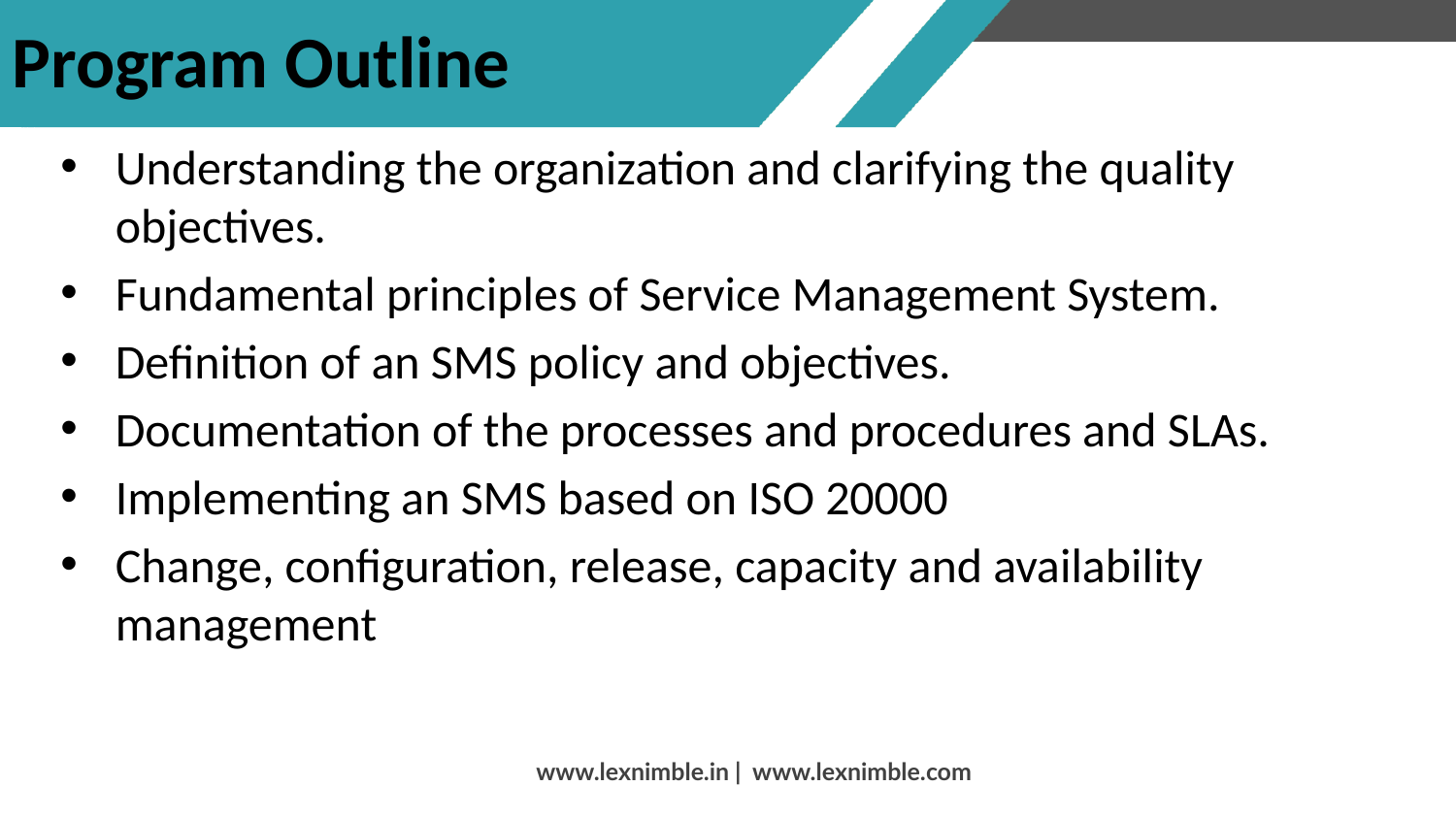

# Program Outline
Understanding the organization and clarifying the quality objectives.
Fundamental principles of Service Management System.
Definition of an SMS policy and objectives.
Documentation of the processes and procedures and SLAs.
Implementing an SMS based on ISO 20000
Change, configuration, release, capacity and availability management